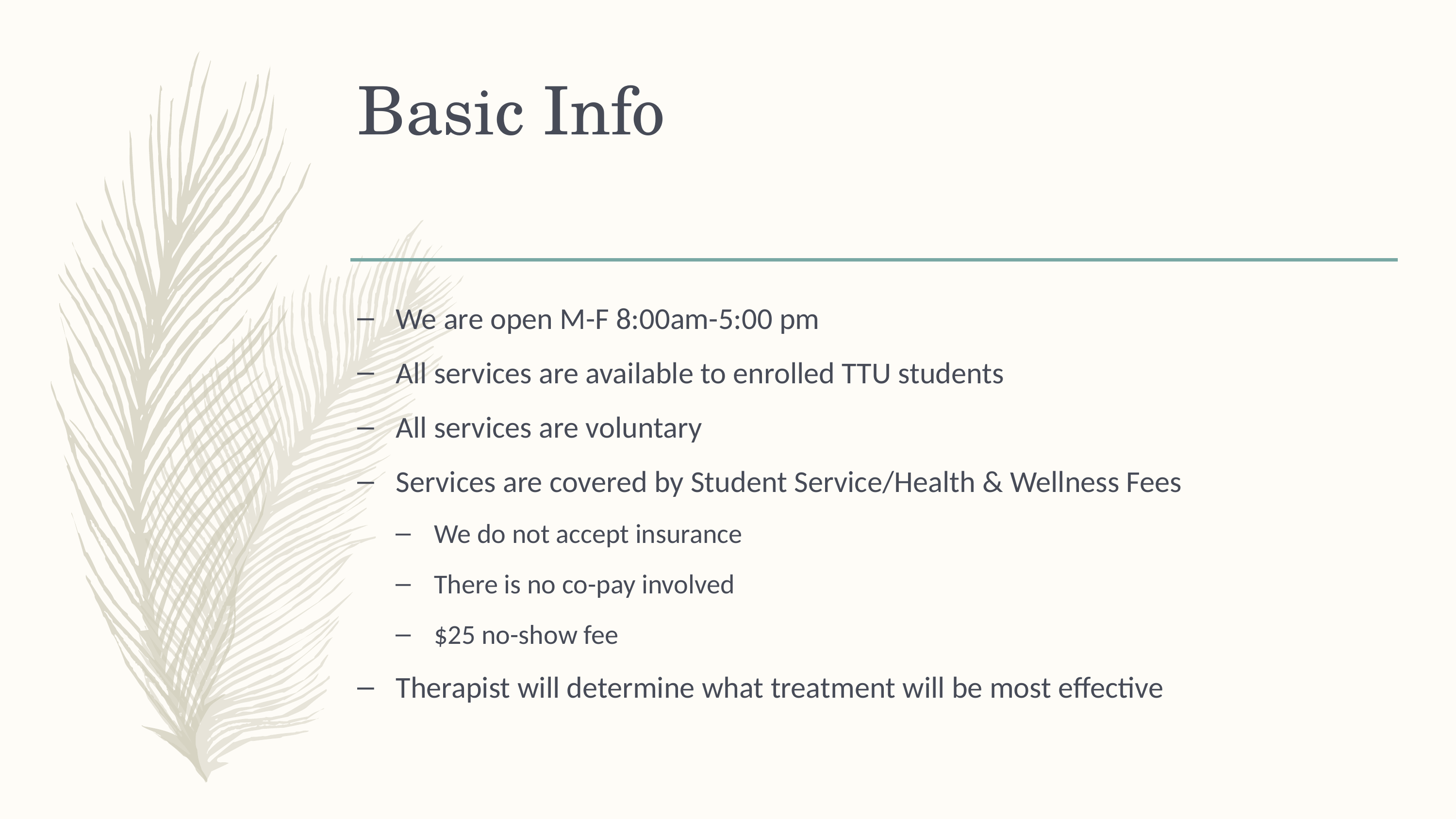

# Basic Info
We are open M-F 8:00am-5:00 pm
All services are available to enrolled TTU students
All services are voluntary
Services are covered by Student Service/Health & Wellness Fees
We do not accept insurance
There is no co-pay involved
$25 no-show fee
Therapist will determine what treatment will be most effective